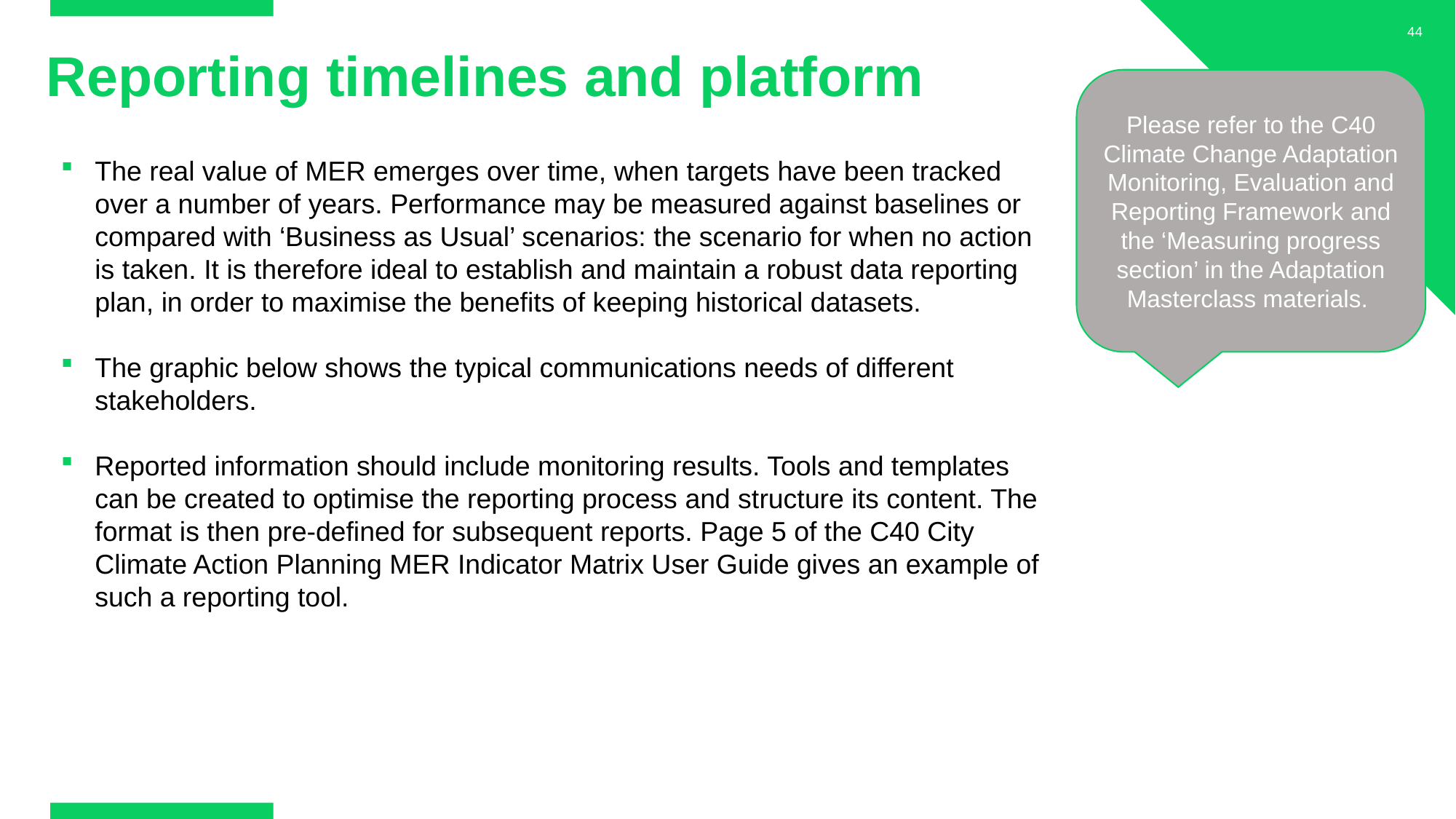

44
# Reporting timelines and platform
Please refer to the C40 Climate Change Adaptation Monitoring, Evaluation and Reporting Framework and the ‘Measuring progress section’ in the Adaptation Masterclass materials.
The real value of MER emerges over time, when targets have been tracked over a number of years. Performance may be measured against baselines or compared with ‘Business as Usual’ scenarios: the scenario for when no action is taken. It is therefore ideal to establish and maintain a robust data reporting plan, in order to maximise the benefits of keeping historical datasets.

The graphic below shows the typical communications needs of different stakeholders.

Reported information should include monitoring results. Tools and templates can be created to optimise the reporting process and structure its content. The format is then pre-defined for subsequent reports. Page 5 of the C40 City Climate Action Planning MER Indicator Matrix User Guide gives an example of such a reporting tool.

www.c40knowledgehub.org